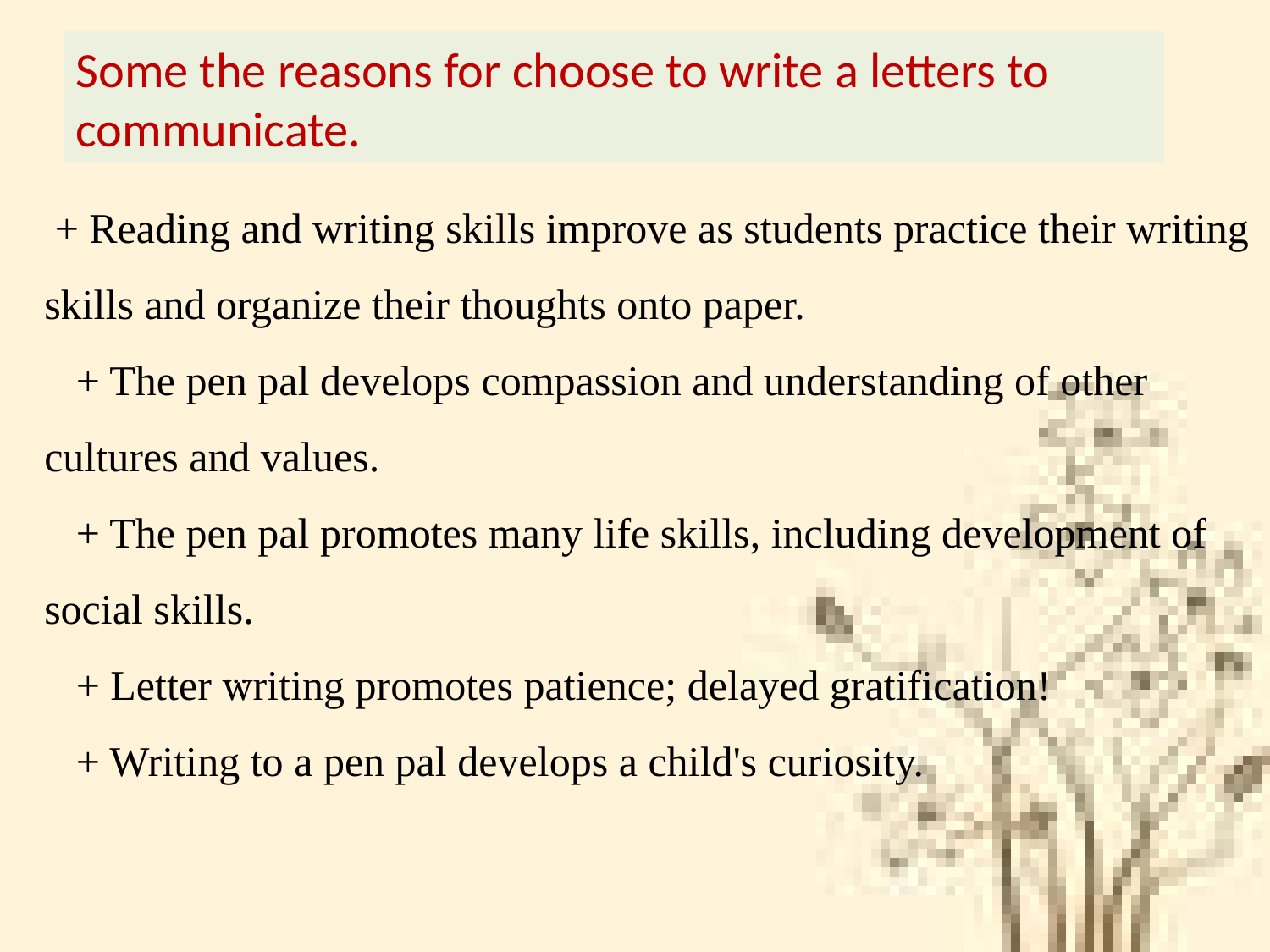

Some the reasons for choose to write a letters to communicate.
 + Reading and writing skills improve as students practice their writing skills and organize their thoughts onto paper.
   + The pen pal develops compassion and understanding of other cultures and values.
   + The pen pal promotes many life skills, including development of social skills.
   + Letter writing promotes patience; delayed gratification!
   + Writing to a pen pal develops a child's curiosity.
...